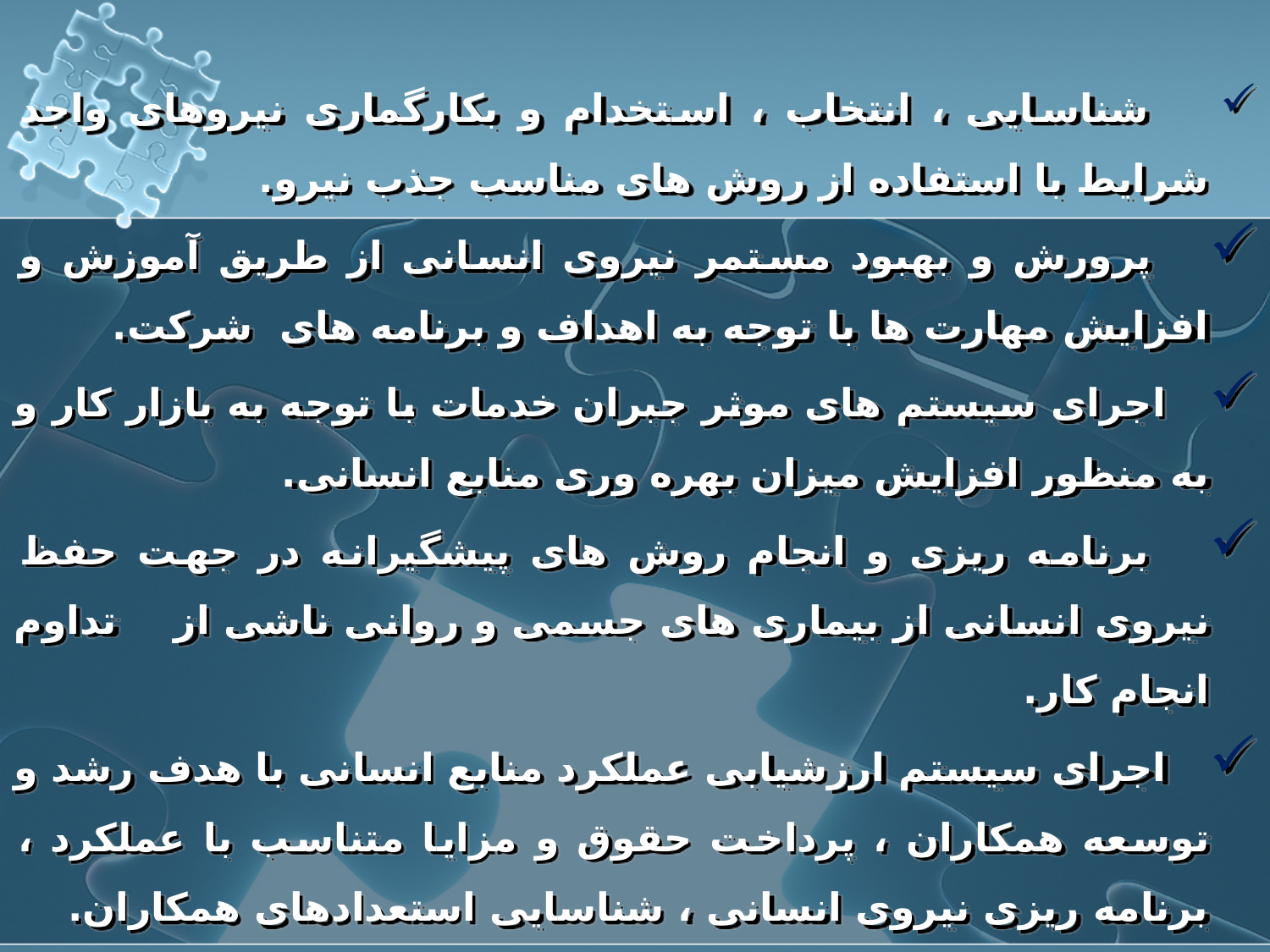

شناسایی ، انتخاب ، استخدام و بکارگماری نیروهای واجد شرایط با استفاده از روش های مناسب جذب نیرو.
   پرورش و بهبود مستمر نیروی انسانی از طریق آموزش و افزایش مهارت ها با توجه به اهداف و برنامه های  شرکت.
   اجرای سیستم های موثر جبران خدمات با توجه به بازار کار و به منظور افزایش میزان بهره وری منابع انسانی.
   برنامه ریزی و انجام روش های پیشگیرانه در جهت حفظ نیروی انسانی از بیماری های جسمی و روانی ناشی از    تداوم انجام کار.
   اجرای سیستم ارزشیابی عملکرد منابع انسانی با هدف رشد و توسعه همکاران ، پرداخت حقوق و مزایا متناسب با عملکرد ، برنامه ریزی نیروی انسانی ، شناسایی استعدادهای همکاران.